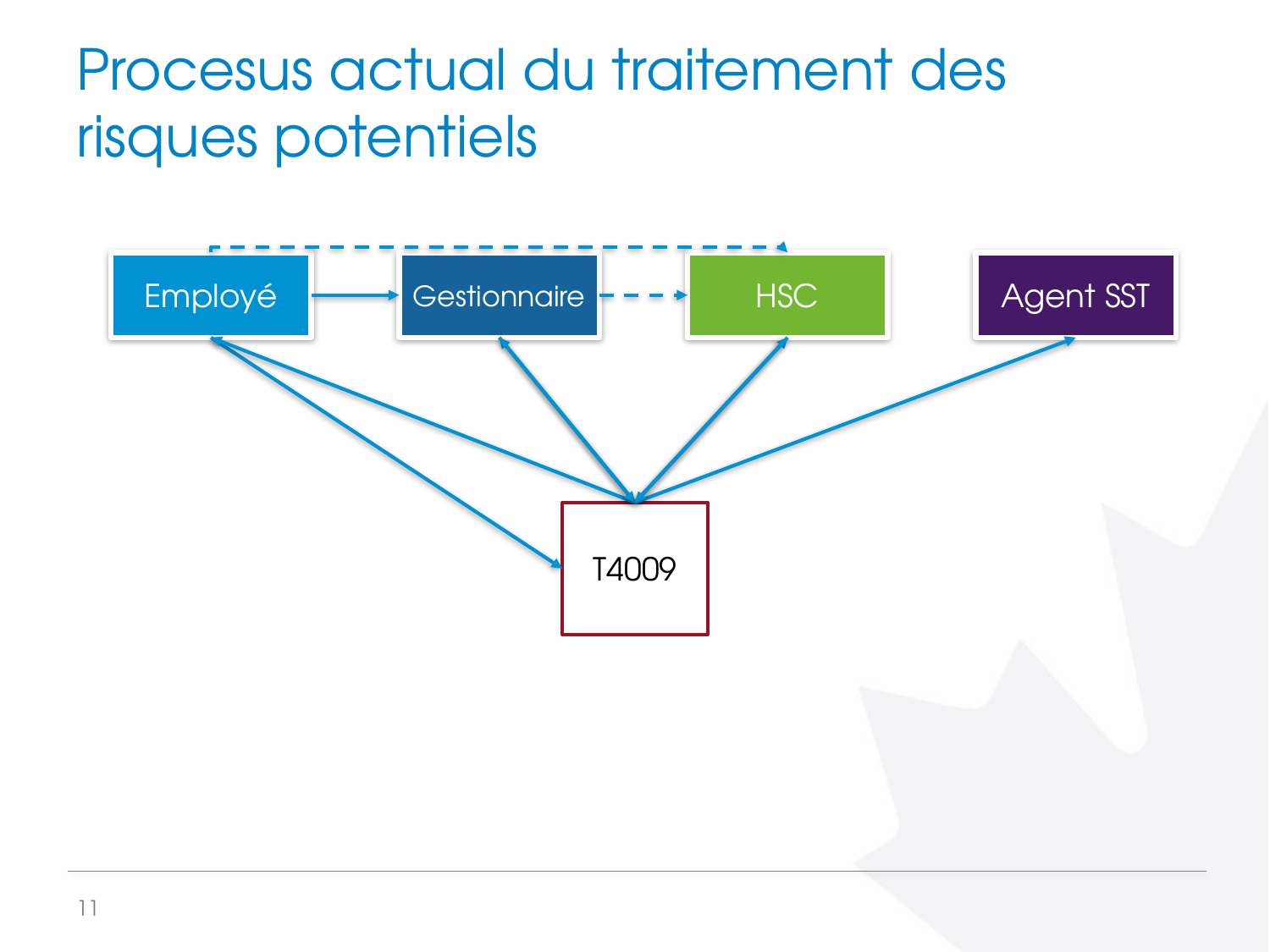

# Procesus actual du traitement des risques potentiels
Employé
Gestionnaire
HSC
Agent SST
T4009
11